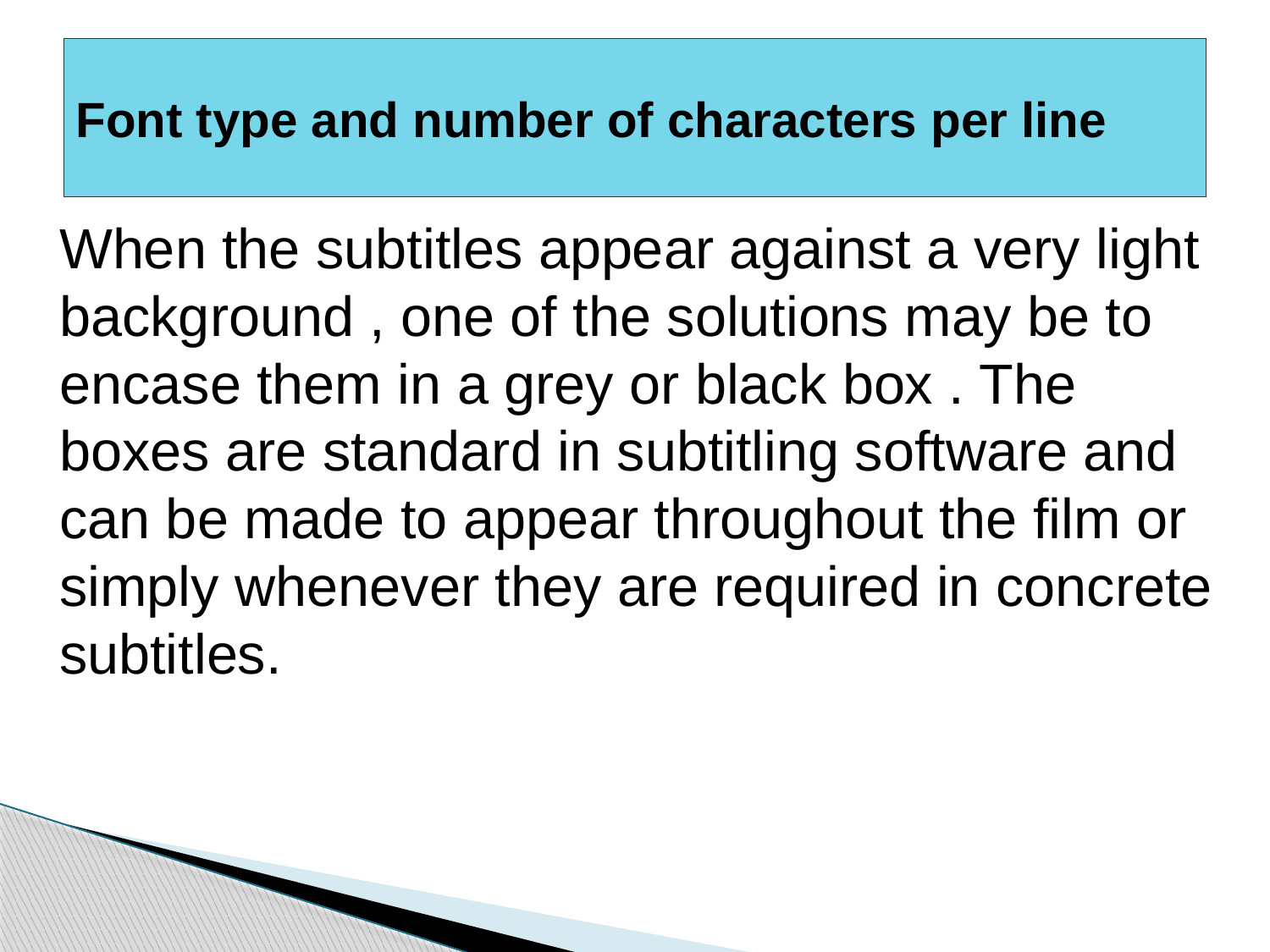

# Font type and number of characters per line
When the subtitles appear against a very light background , one of the ‎solutions may be to encase them in a grey or black box . The boxes are ‎standard in subtitling software and can be made to appear throughout the ‎film or simply whenever they are required in concrete subtitles‎.